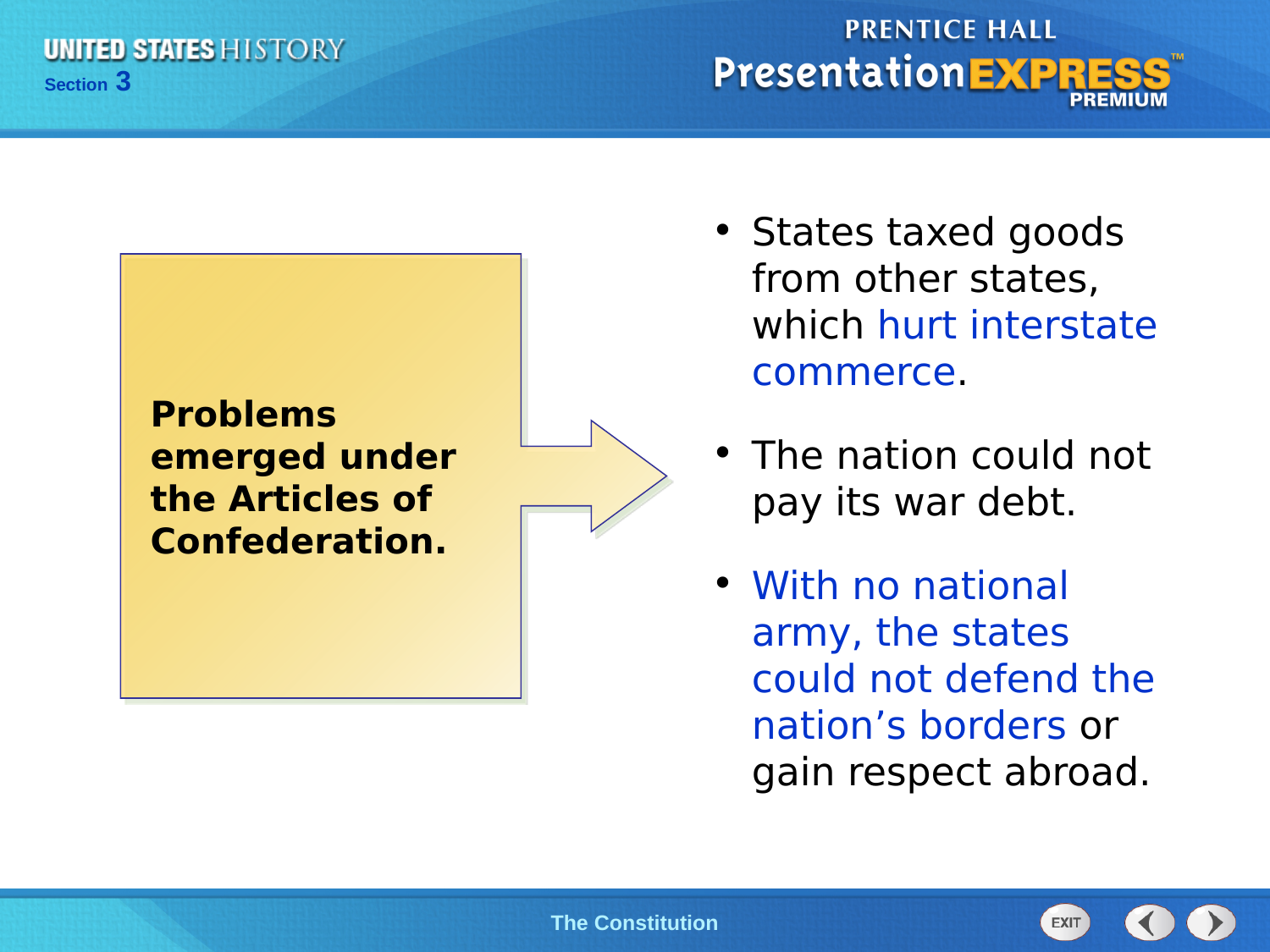

States taxed goods from other states, which hurt interstate commerce.
The nation could not pay its war debt.
With no national army, the states could not defend the nation’s borders or gain respect abroad.

Problems emerged under the Articles of Confederation.